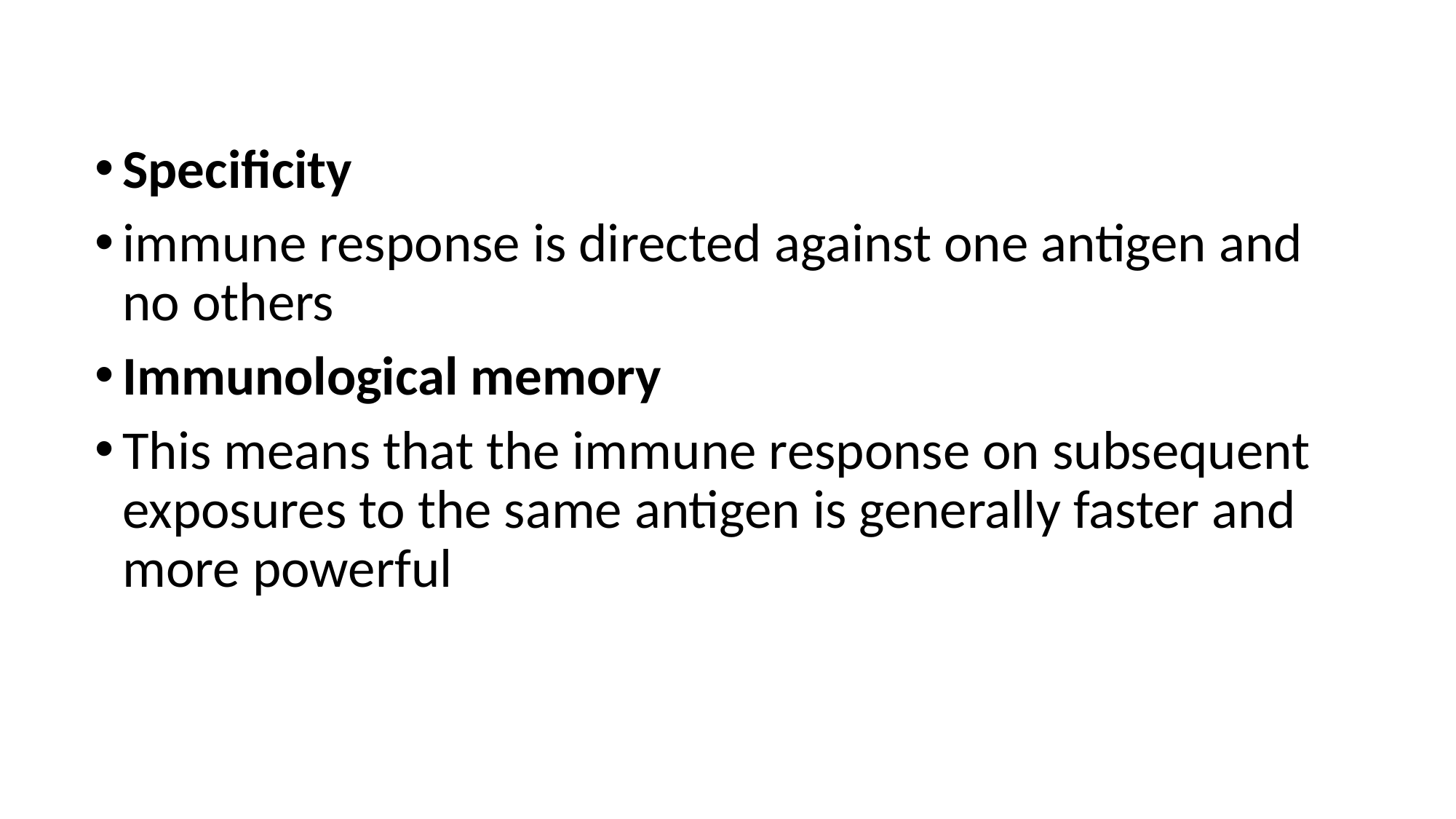

Specificity
immune response is directed against one antigen and no others
Immunological memory
This means that the immune response on subsequent exposures to the same antigen is generally faster and more powerful
INTRO BLOCK IMMUNOLOGY